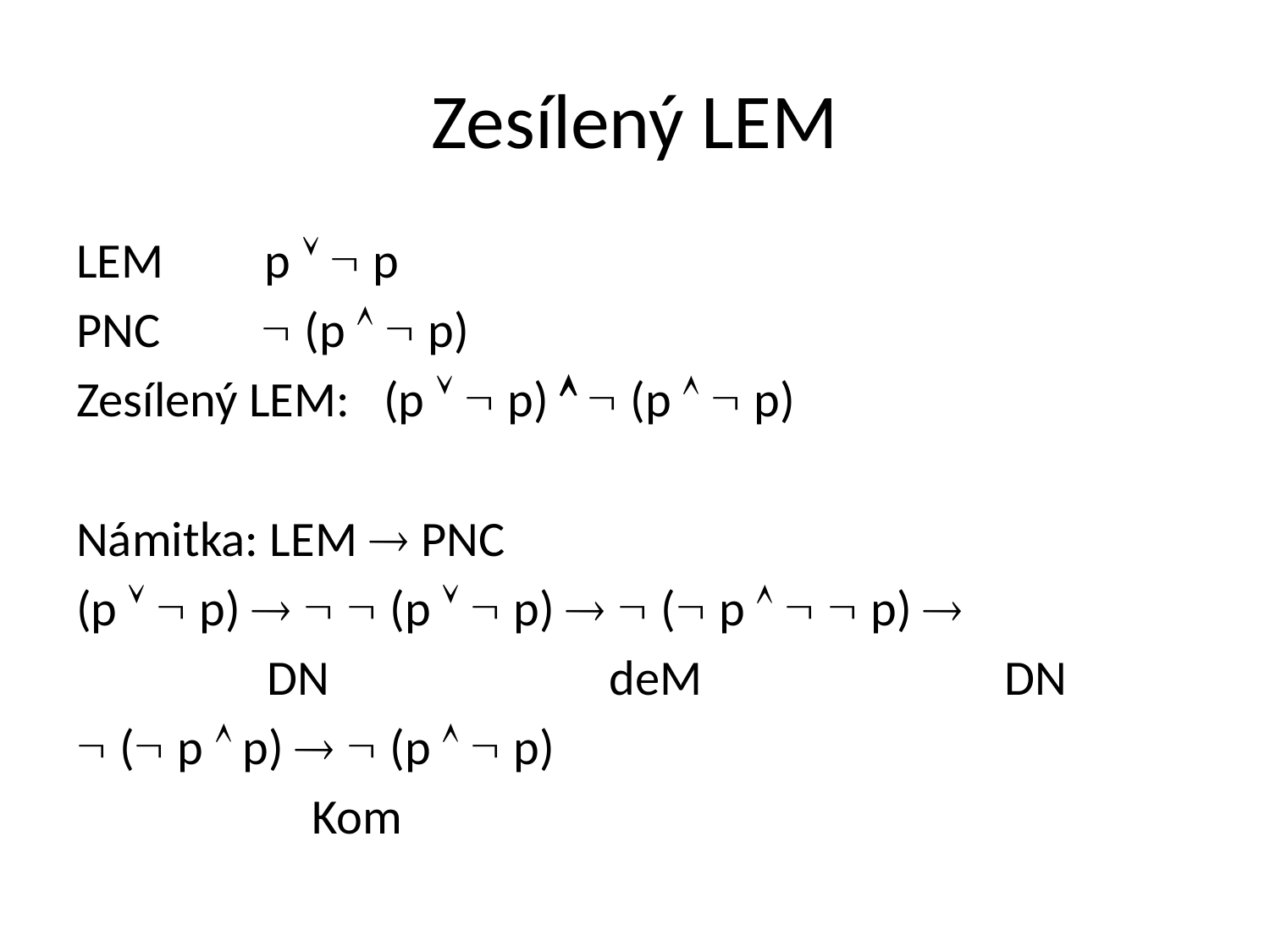

# Zesílený LEM
LEM         p ∨ ¬ p
PNC         ¬ (p ∧ ¬ p)
Zesílený LEM:   (p ∨ ¬ p) ∧ ¬ (p ∧ ¬ p)

Námitka: LEM → PNC
(p ∨ ¬ p) → ¬ ¬ (p ∨ ¬ p) → ¬ (¬ p ∧ ¬ ¬ p) →
                 DN                         deM                           DN
¬ (¬ p ∧ p) → ¬ (p ∧ ¬ p)
                     Kom